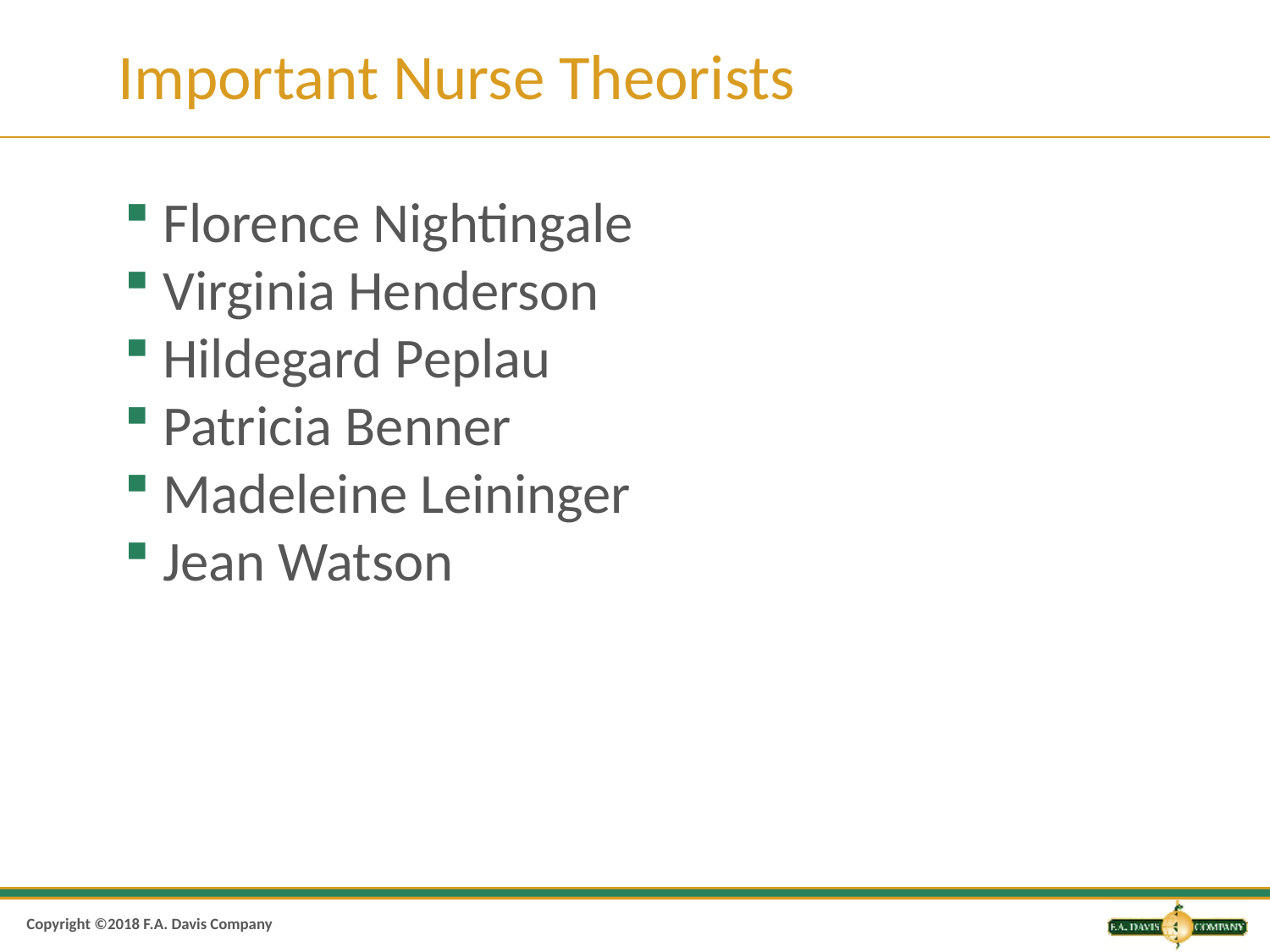

# Important Nurse Theorists
Florence Nightingale
Virginia Henderson
Hildegard Peplau
Patricia Benner
Madeleine Leininger
Jean Watson